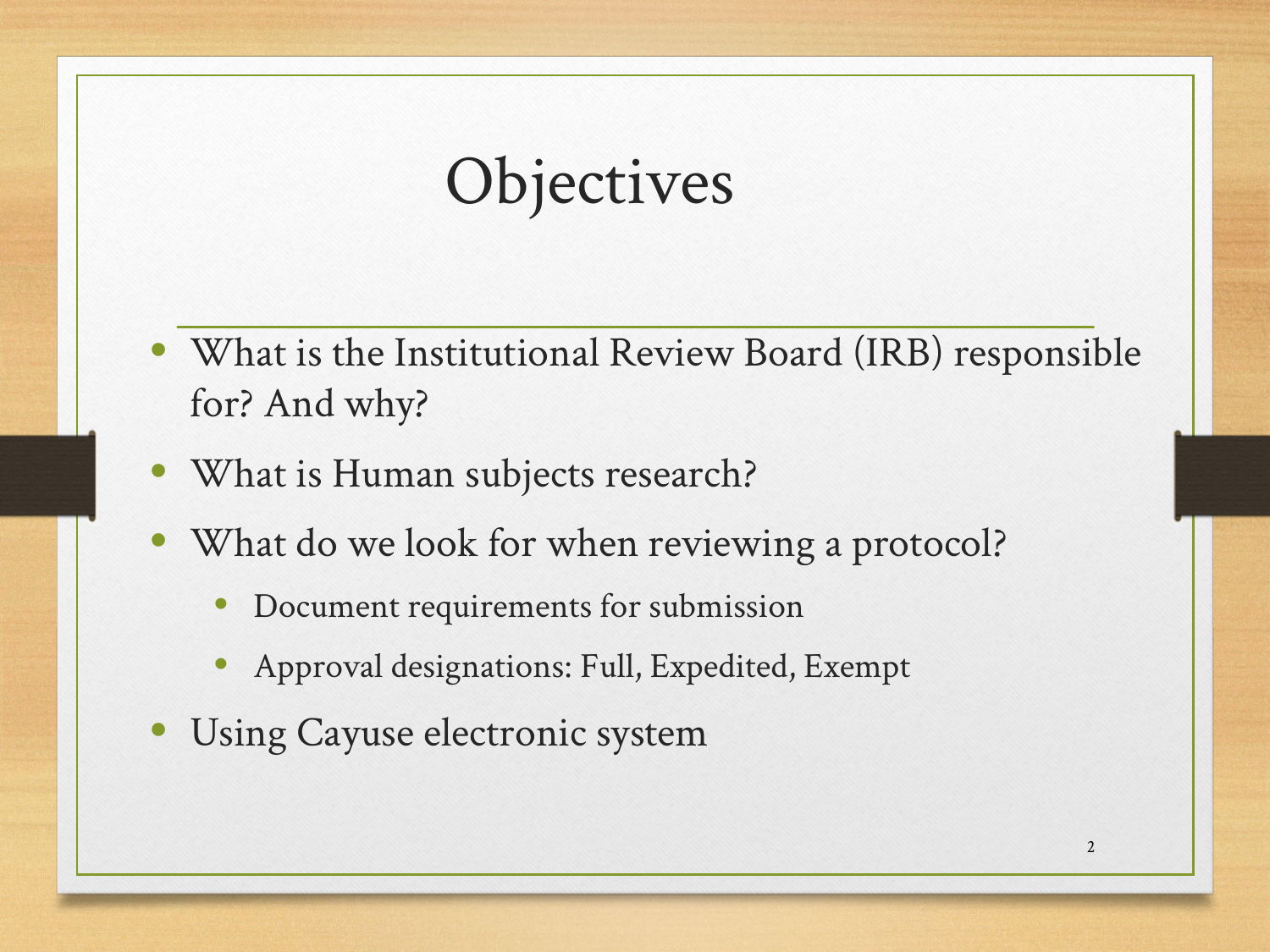

# Objectives
What is the Institutional Review Board (IRB) responsible for? And why?
What is Human subjects research?
What do we look for when reviewing a protocol?
Document requirements for submission
Approval designations: Full, Expedited, Exempt
Using Cayuse electronic system
2